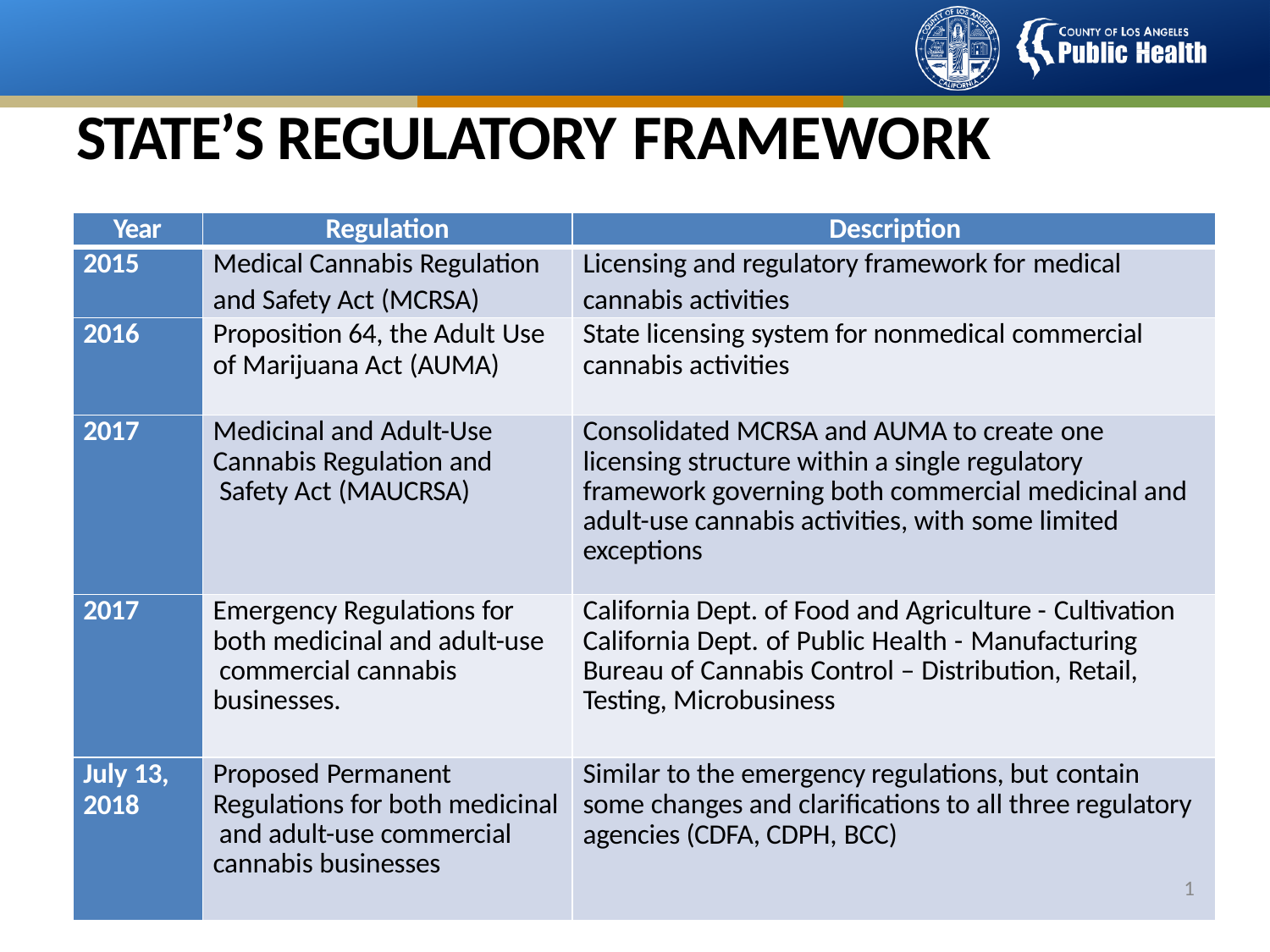

# STATE’S REGULATORY FRAMEWORK
| Year | Regulation | Description |
| --- | --- | --- |
| 2015 | Medical Cannabis Regulation and Safety Act (MCRSA) | Licensing and regulatory framework for medical cannabis activities |
| 2016 | Proposition 64, the Adult Use of Marijuana Act (AUMA) | State licensing system for nonmedical commercial cannabis activities |
| 2017 | Medicinal and Adult-Use Cannabis Regulation and Safety Act (MAUCRSA) | Consolidated MCRSA and AUMA to create one licensing structure within a single regulatory framework governing both commercial medicinal and adult-use cannabis activities, with some limited exceptions |
| 2017 | Emergency Regulations for both medicinal and adult-use commercial cannabis businesses. | California Dept. of Food and Agriculture - Cultivation California Dept. of Public Health - Manufacturing Bureau of Cannabis Control – Distribution, Retail, Testing, Microbusiness |
| July 13, 2018 | Proposed Permanent Regulations for both medicinal and adult-use commercial cannabis businesses | Similar to the emergency regulations, but contain some changes and clarifications to all three regulatory agencies (CDFA, CDPH, BCC) 1 |